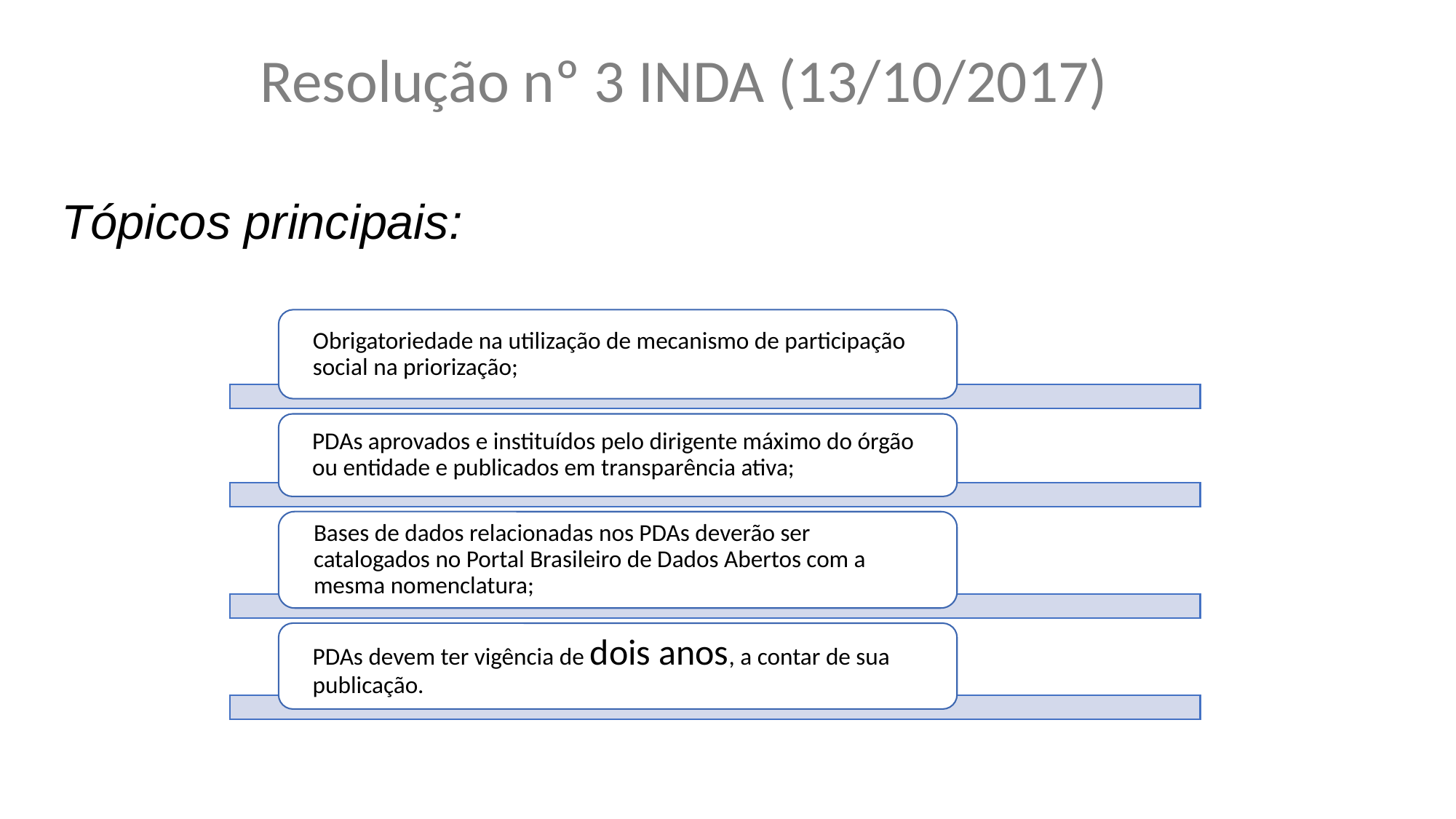

# Resolução nº 3 INDA (13/10/2017)
Tópicos principais:

Obrigatoriedade na utilização de mecanismo de participação social na priorização;
PDAs aprovados e instituídos pelo dirigente máximo do órgão ou entidade e publicados em transparência ativa;
Bases de dados relacionadas nos PDAs deverão ser catalogados no Portal Brasileiro de Dados Abertos com a mesma nomenclatura;
PDAs devem ter vigência de dois anos, a contar de sua publicação.